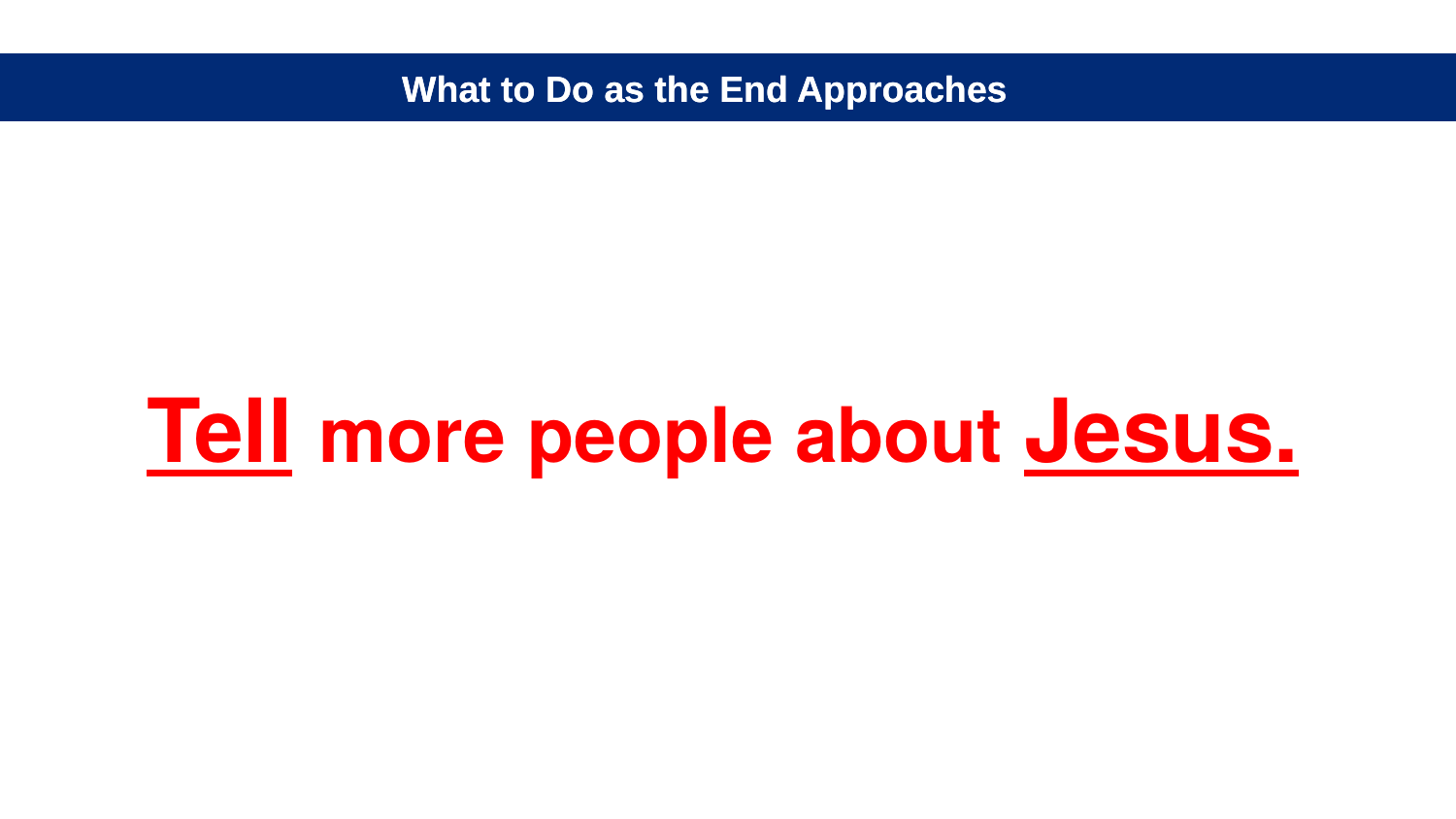

What to Do as the End Approaches
What to Do as the End Approaches

Tell more people about Jesus.